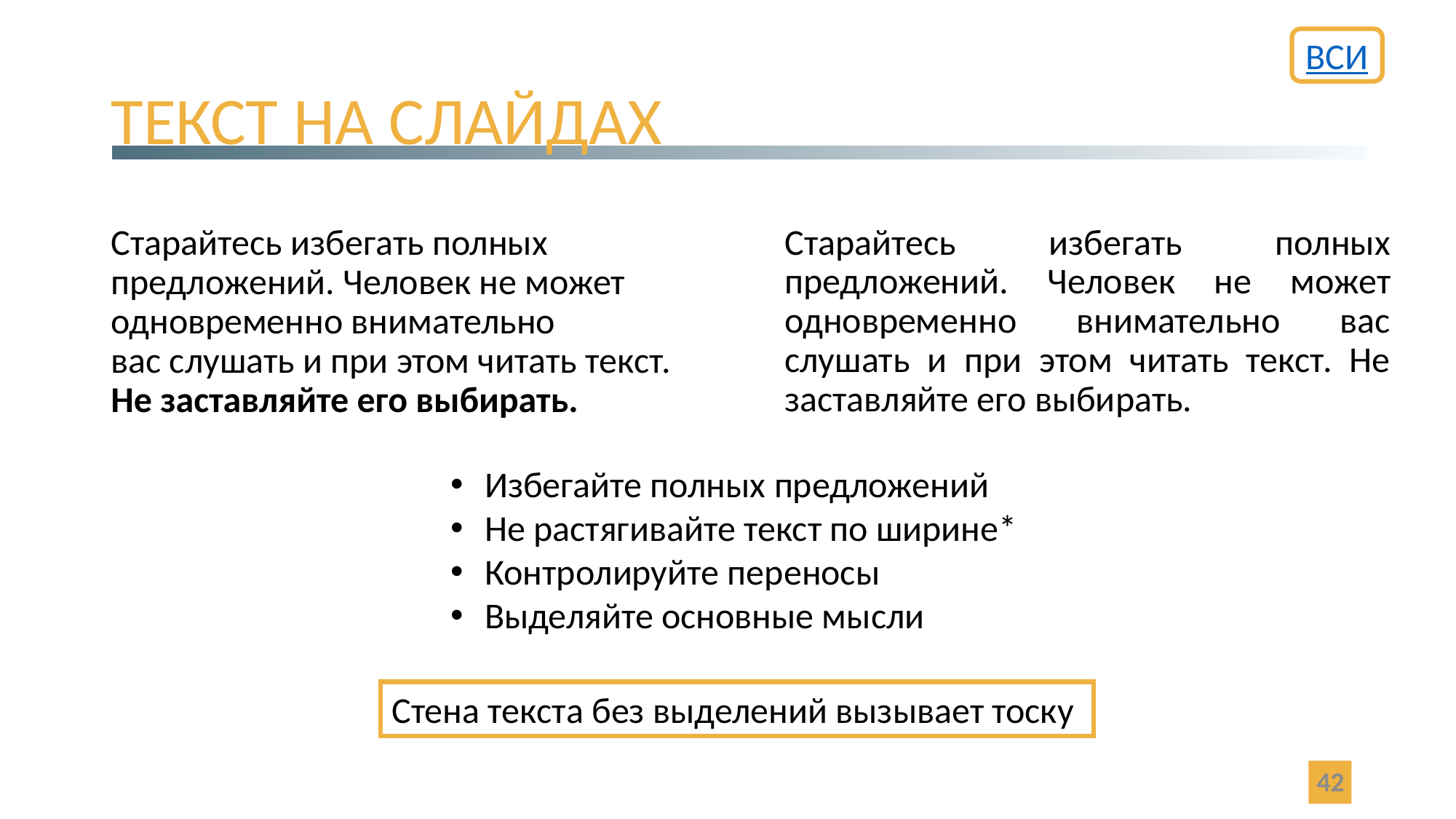

ВСИ
# ТЕКСТ НА СЛАЙДАХ

Старайтесь избегать полных предложений. Человек не может одновременно внимательно вас слушать и при этом читать текст. Не заставляйте его выбирать.
Старайтесь избегать полных предложений. Человек не может одновременно внимательно
вас слушать и при этом читать текст.
Не заставляйте его выбирать.
Избегайте полных предложений
Не растягивайте текст по ширине*
Контролируйте переносы
Выделяйте основные мысли
Стена текста без выделений вызывает тоску
42